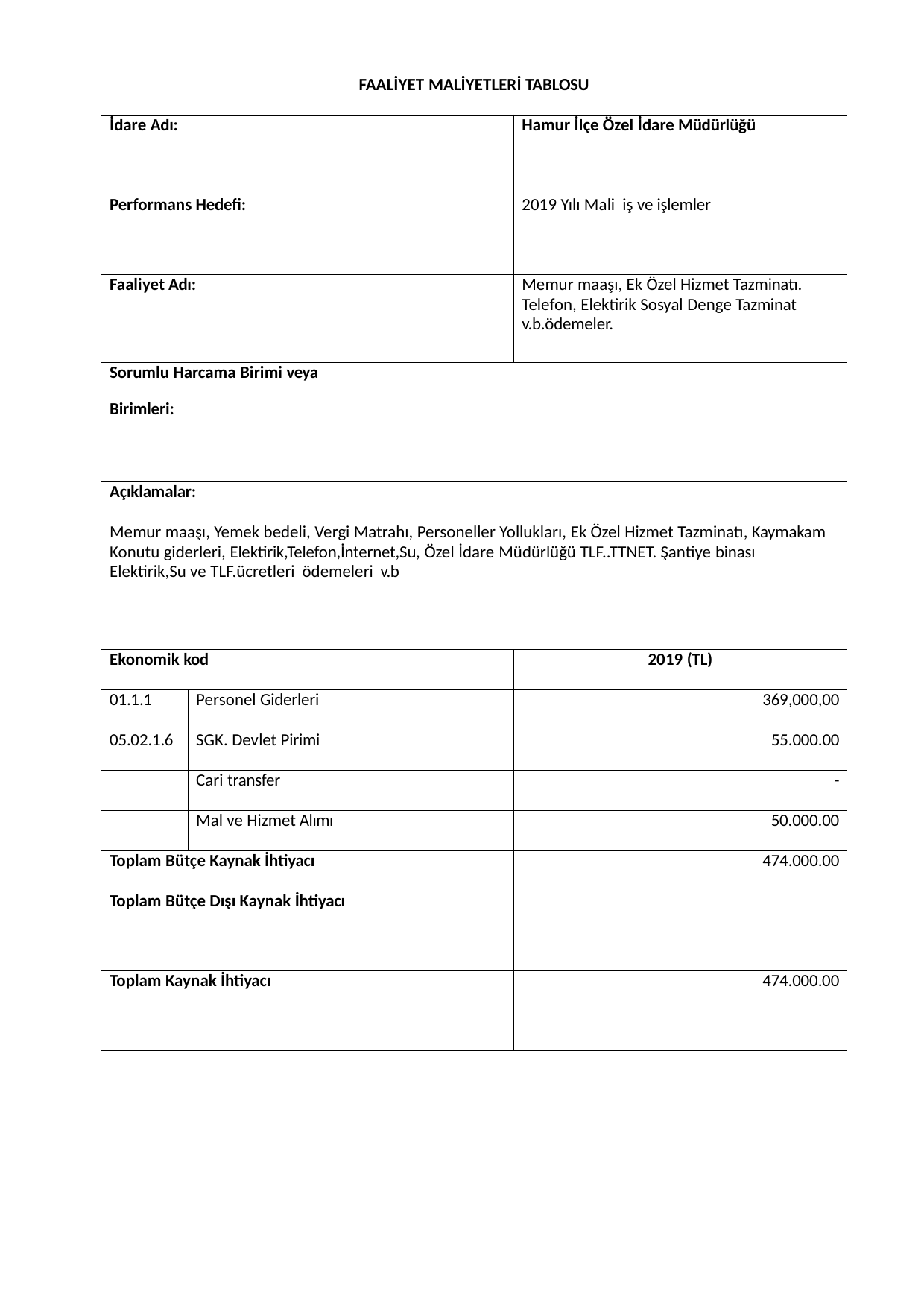

| FAALİYET MALİYETLERİ TABLOSU |  |  |
| --- | --- | --- |
| İdare Adı: |  | Hamur İlçe Özel İdare Müdürlüğü |
| Performans Hedefi: |  | 2019 Yılı Mali iş ve işlemler |
| Faaliyet Adı: |  | Memur maaşı, Ek Özel Hizmet Tazminatı. Telefon, Elektirik Sosyal Denge Tazminat v.b.ödemeler. |
| Sorumlu Harcama Birimi veya Birimleri: |  |  |
| Açıklamalar: |  |  |
| Memur maaşı, Yemek bedeli, Vergi Matrahı, Personeller Yollukları, Ek Özel Hizmet Tazminatı, Kaymakam Konutu giderleri, Elektirik,Telefon,İnternet,Su, Özel İdare Müdürlüğü TLF..TTNET. Şantiye binası Elektirik,Su ve TLF.ücretleri ödemeleri v.b |  |  |
| Ekonomik kod |  | 2019 (TL) |
| 01.1.1 | Personel Giderleri | 369,000,00 |
| 05.02.1.6 | SGK. Devlet Pirimi | 55.000.00 |
|  | Cari transfer | - |
|  | Mal ve Hizmet Alımı | 50.000.00 |
| Toplam Bütçe Kaynak İhtiyacı |  | 474.000.00 |
| Toplam Bütçe Dışı Kaynak İhtiyacı |  |  |
| Toplam Kaynak İhtiyacı |  | 474.000.00 |